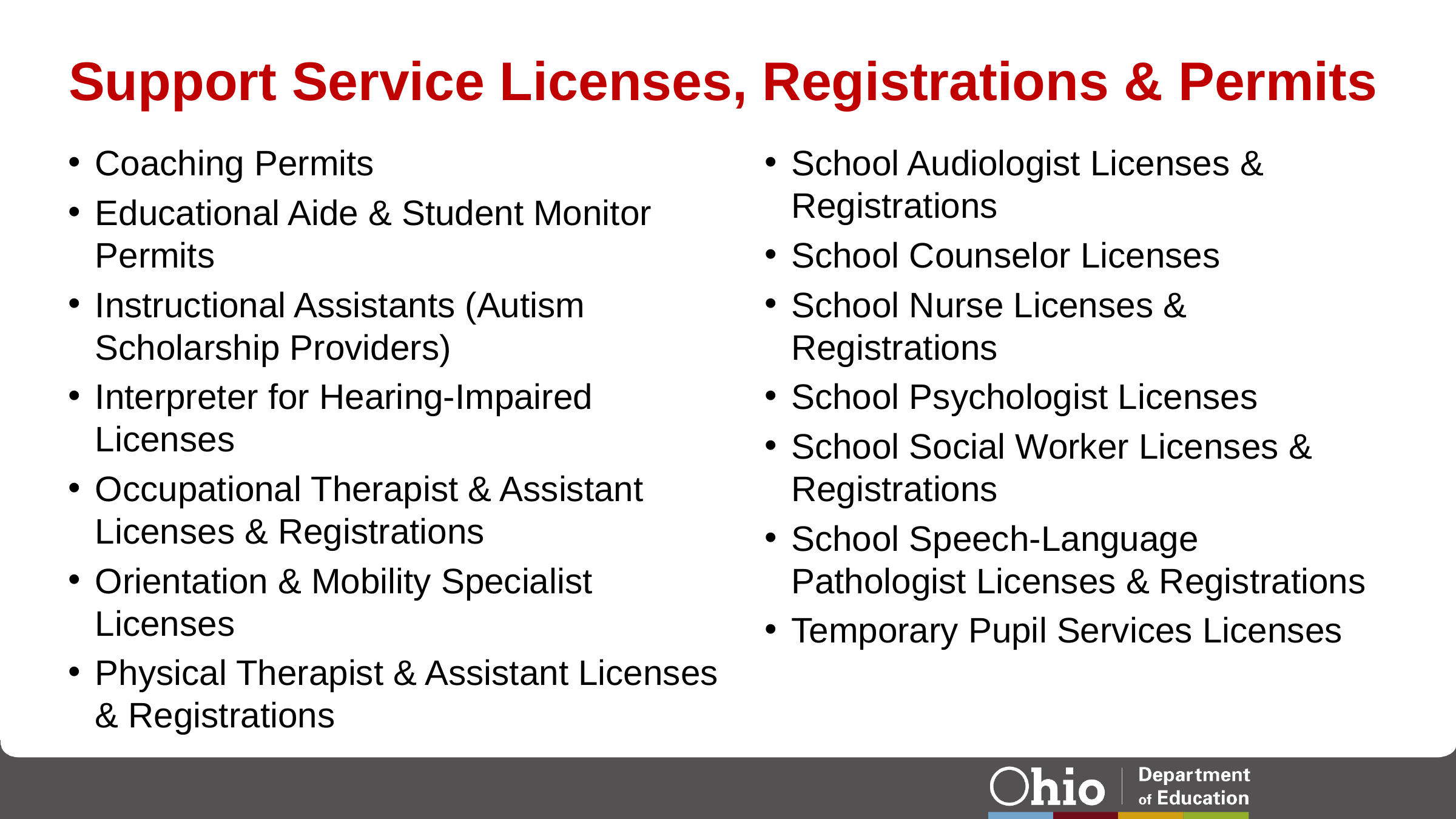

# Support Service Licenses, Registrations & Permits
Coaching Permits
Educational Aide & Student Monitor Permits
Instructional Assistants (Autism Scholarship Providers)
Interpreter for Hearing-Impaired Licenses
Occupational Therapist & Assistant Licenses & Registrations
Orientation & Mobility Specialist Licenses
Physical Therapist & Assistant Licenses & Registrations
School Audiologist Licenses & Registrations
School Counselor Licenses
School Nurse Licenses & Registrations
School Psychologist Licenses
School Social Worker Licenses & Registrations
School Speech-Language Pathologist Licenses & Registrations
Temporary Pupil Services Licenses